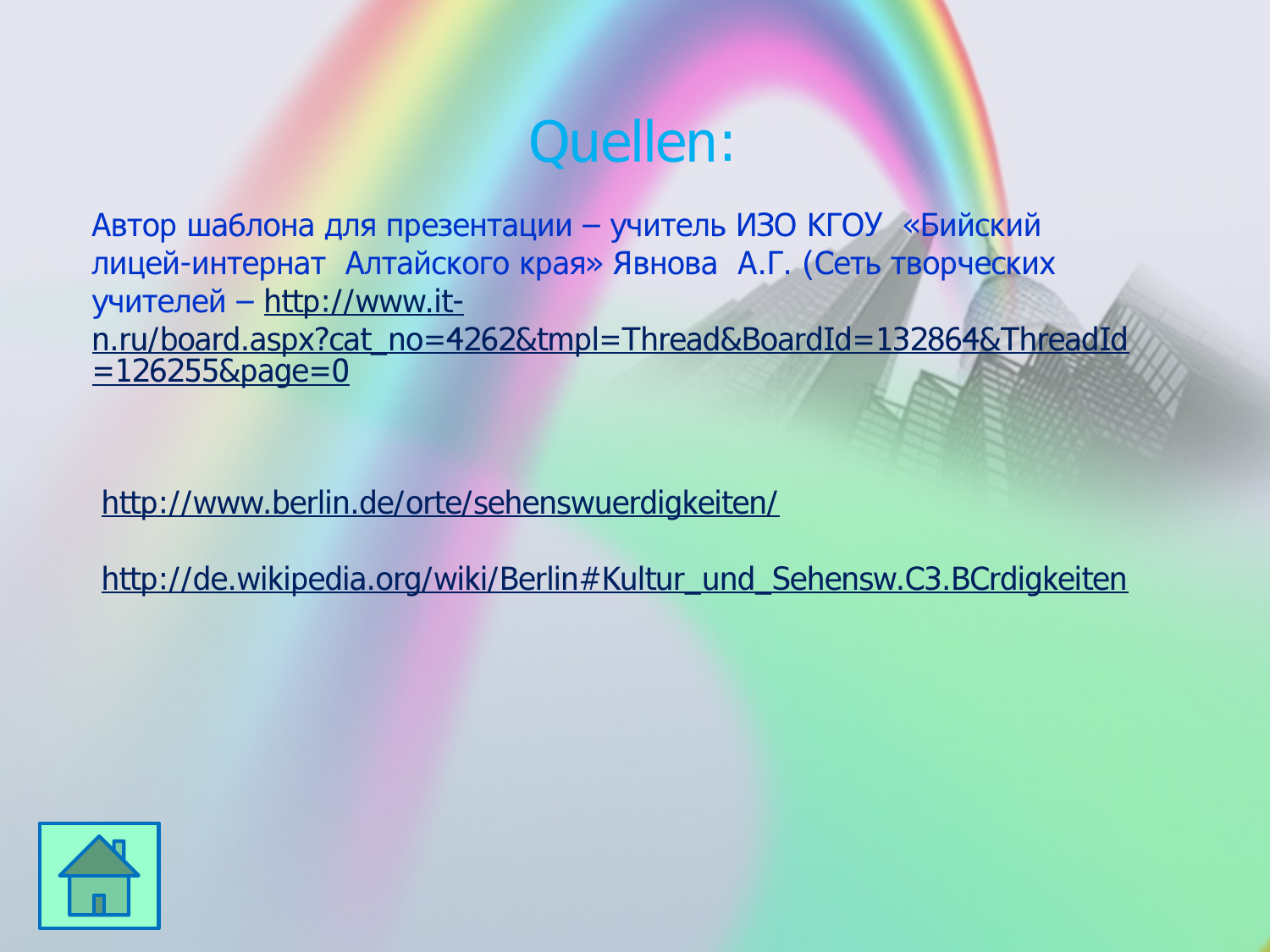

Quellen:
Автор шаблона для презентации – учитель ИЗО КГОУ  «Бийский лицей-интернат  Алтайского края» Явнова  А.Г. (Сеть творческих учителей – http://www.it-n.ru/board.aspx?cat_no=4262&tmpl=Thread&BoardId=132864&ThreadId=126255&page=0

http://www.berlin.de/orte/sehenswuerdigkeiten/

http://de.wikipedia.org/wiki/Berlin#Kultur_und_Sehensw.C3.BCrdigkeiten